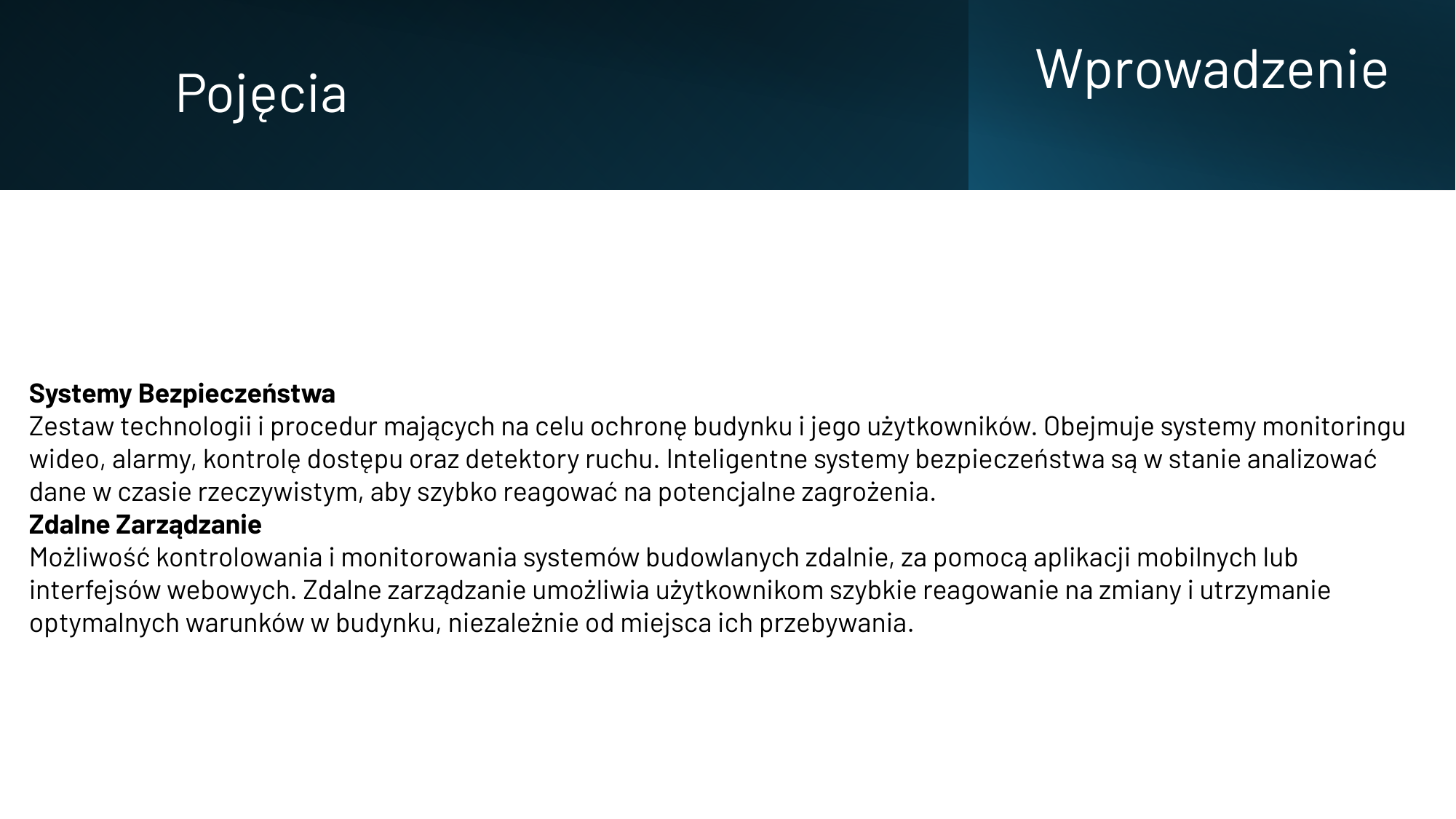

Pojęcia
Wprowadzenie
Systemy Bezpieczeństwa
Zestaw technologii i procedur mających na celu ochronę budynku i jego użytkowników. Obejmuje systemy monitoringu wideo, alarmy, kontrolę dostępu oraz detektory ruchu. Inteligentne systemy bezpieczeństwa są w stanie analizować dane w czasie rzeczywistym, aby szybko reagować na potencjalne zagrożenia.
Zdalne Zarządzanie
Możliwość kontrolowania i monitorowania systemów budowlanych zdalnie, za pomocą aplikacji mobilnych lub interfejsów webowych. Zdalne zarządzanie umożliwia użytkownikom szybkie reagowanie na zmiany i utrzymanie optymalnych warunków w budynku, niezależnie od miejsca ich przebywania.